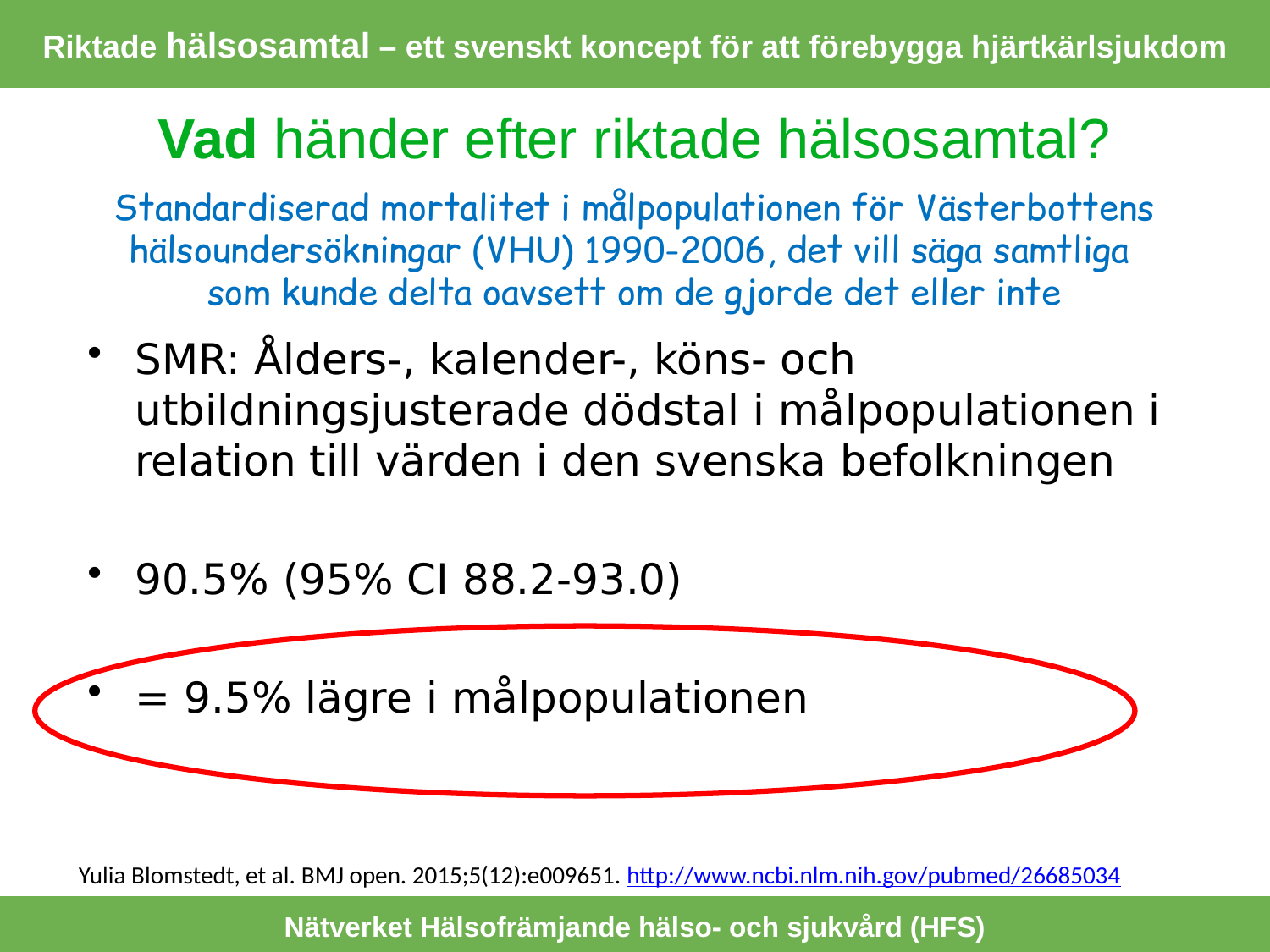

Riktade hälsosamtal – ett svenskt koncept för att förebygga hjärtkärlsjukdom
Vad händer efter riktade hälsosamtal?
 Standardiserad mortalitet i målpopulationen för Västerbottens
hälsoundersökningar (VHU) 1990-2006, det vill säga samtliga
som kunde delta oavsett om de gjorde det eller inte
SMR: Ålders-, kalender-, köns- och utbildningsjusterade dödstal i målpopulationen i relation till värden i den svenska befolkningen

90.5% (95% CI 88.2-93.0)

= 9.5% lägre i målpopulationen

Yulia Blomstedt, et al. BMJ open. 2015;5(12):e009651. http://www.ncbi.nlm.nih.gov/pubmed/26685034

Nätverket Hälsofrämjande hälso- och sjukvård (HFS)